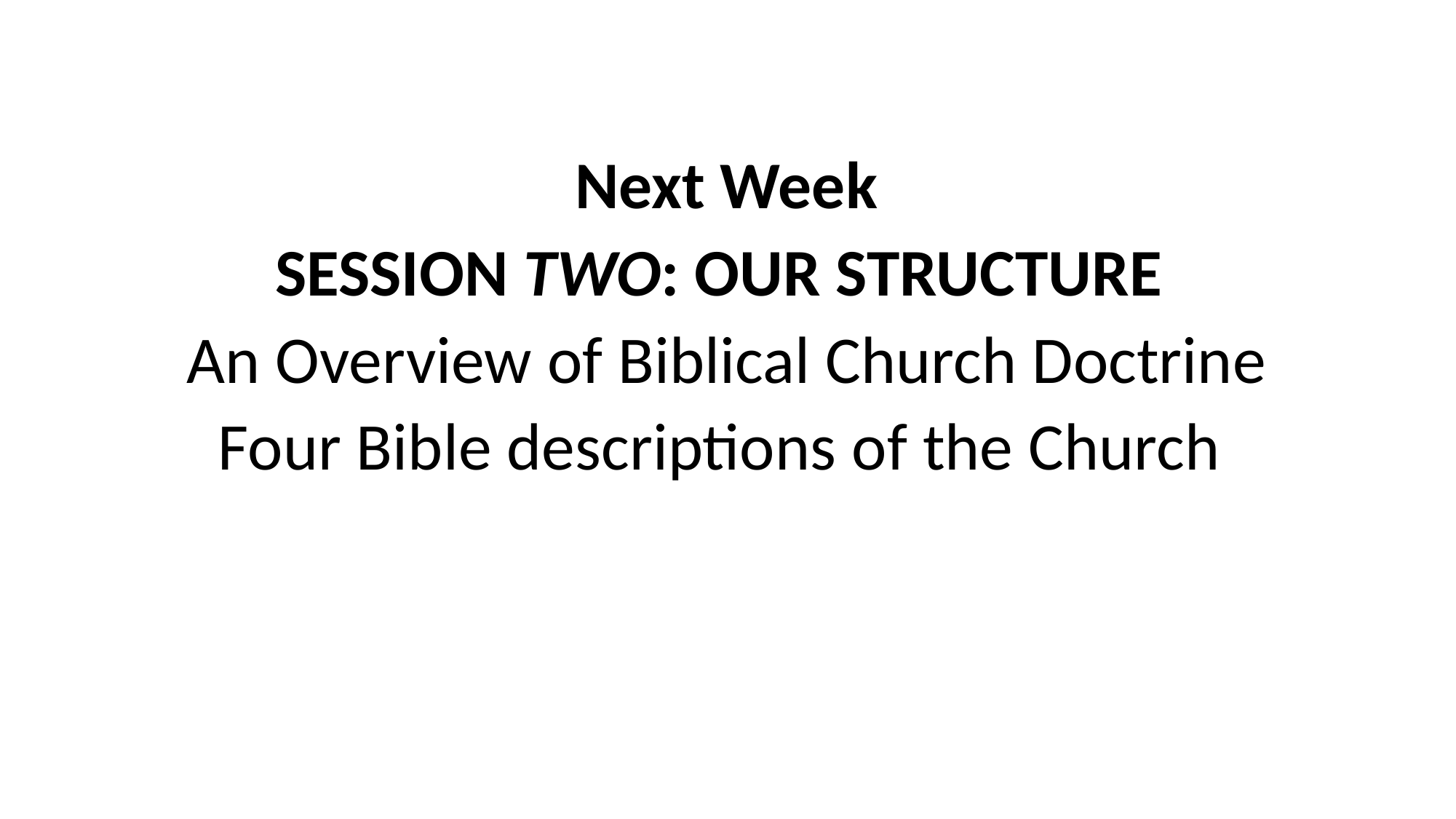

Next Week
SESSION TWO: OUR STRUCTURE
An Overview of Biblical Church Doctrine
Four Bible descriptions of the Church